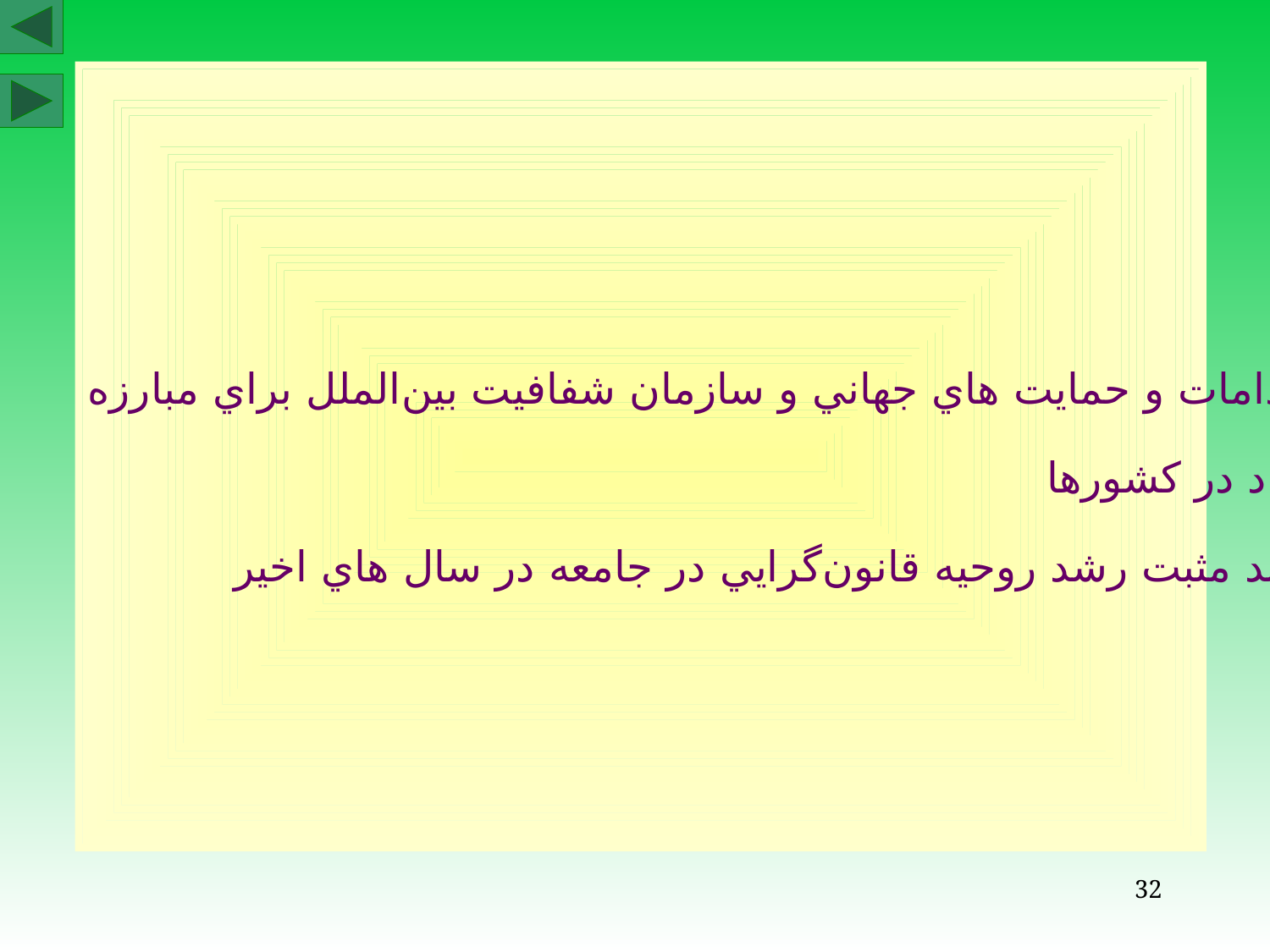

5-  اقدامات و حمايت هاي جهاني و سازمان شفافيت بين‌الملل براي مبارزه
 با فساد در كشورها
6-  روند مثبت رشد روحيه قانون‌گرايي در جامعه در سال هاي اخير
32